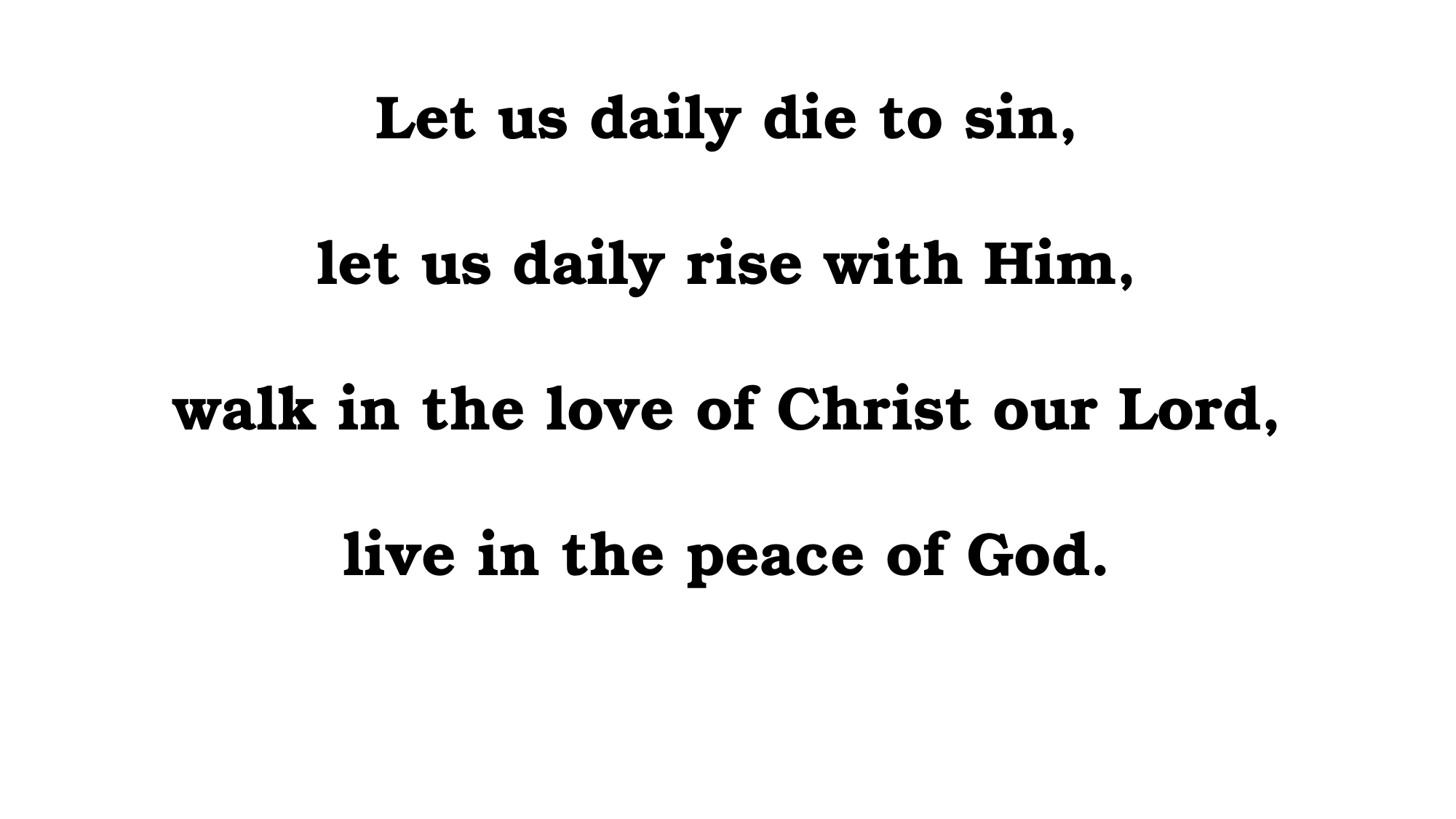

Let us daily die to sin,
let us daily rise with Him,
walk in the love of Christ our Lord,
live in the peace of God.